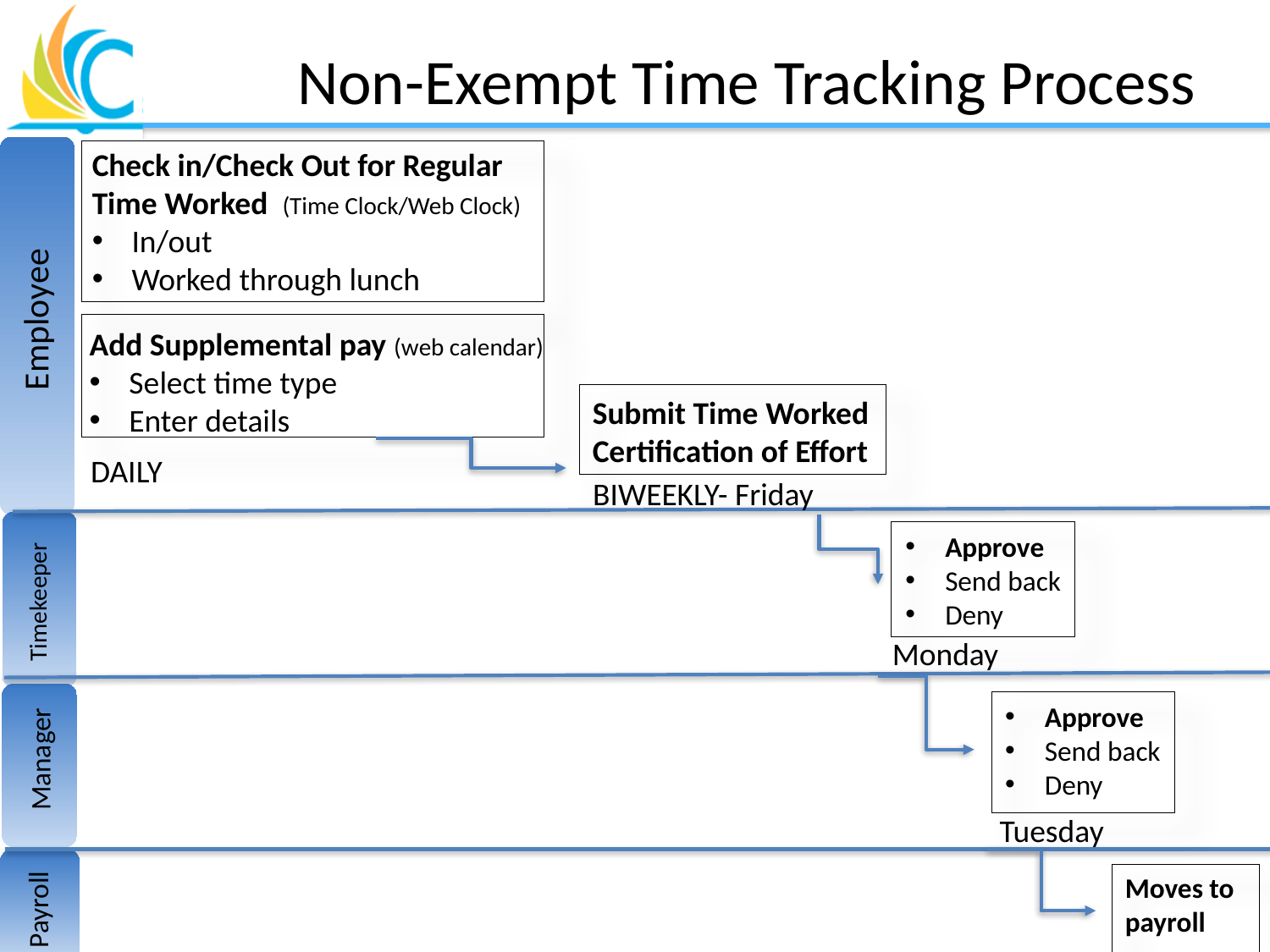

# Non-Exempt Time Tracking Process

Check in/Check Out for Regular Time Worked  (Time Clock/Web Clock)
In/out
Worked through lunch

Employee

Add Supplemental pay (web calendar)
Select time type
Enter details

Submit Time Worked
Certification of Effort
DAILY
BIWEEKLY- Friday

Approve
Send back
Deny
Timekeeper
Monday

Approve
Send back
Deny
Manager
Tuesday

Moves to
payroll
Payroll